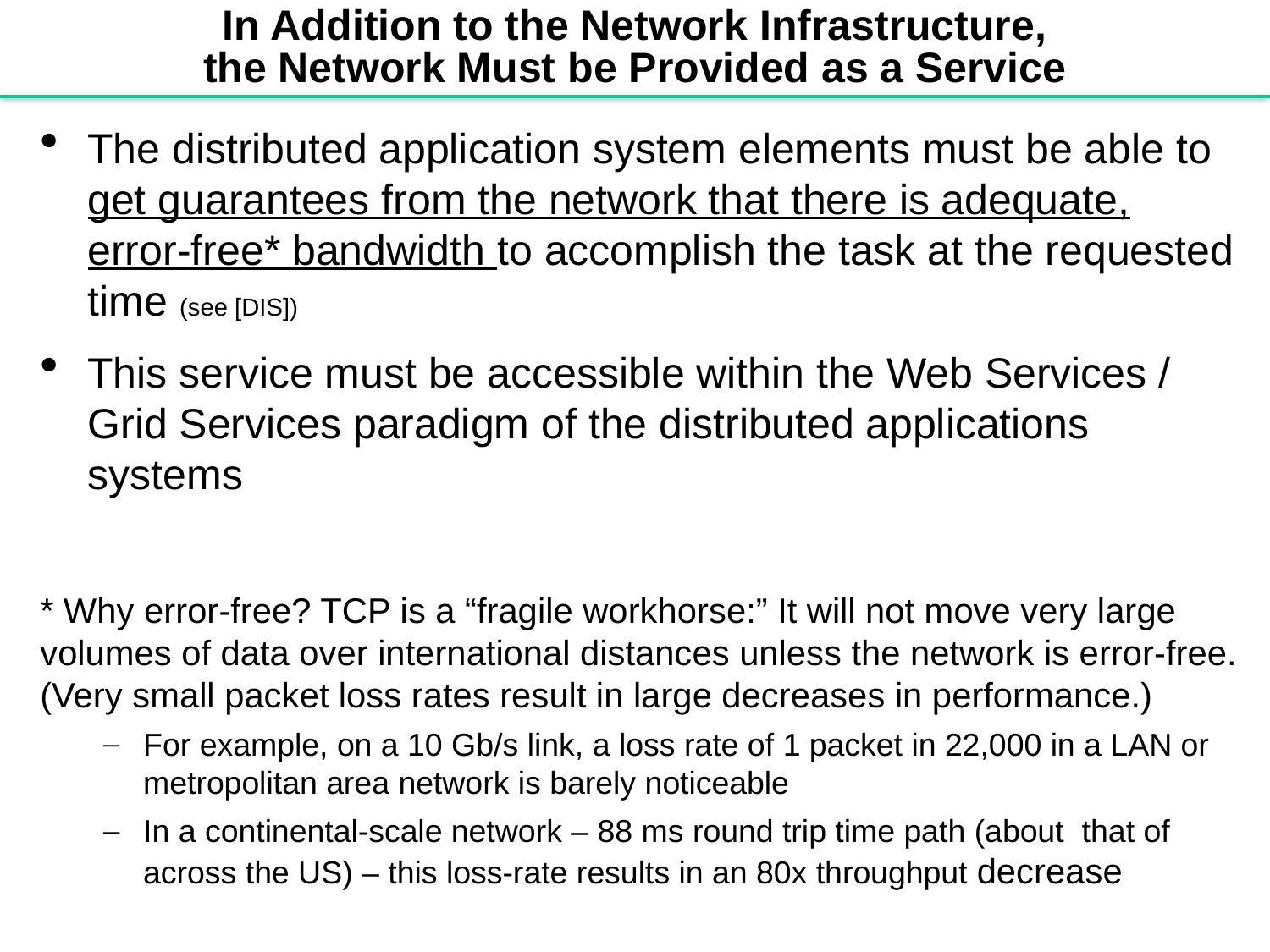

# In Addition to the Network Infrastructure, the Network Must be Provided as a Service
The distributed application system elements must be able to get guarantees from the network that there is adequate, error-free* bandwidth to accomplish the task at the requested time (see [DIS])
This service must be accessible within the Web Services / Grid Services paradigm of the distributed applications systems

* Why error-free? TCP is a “fragile workhorse:” It will not move very large volumes of data over international distances unless the network is error-free. (Very small packet loss rates result in large decreases in performance.)
For example, on a 10 Gb/s link, a loss rate of 1 packet in 22,000 in a LAN or metropolitan area network is barely noticeable
In a continental-scale network – 88 ms round trip time path (about  that of across the US) – this loss-rate results in an 80x throughput decrease